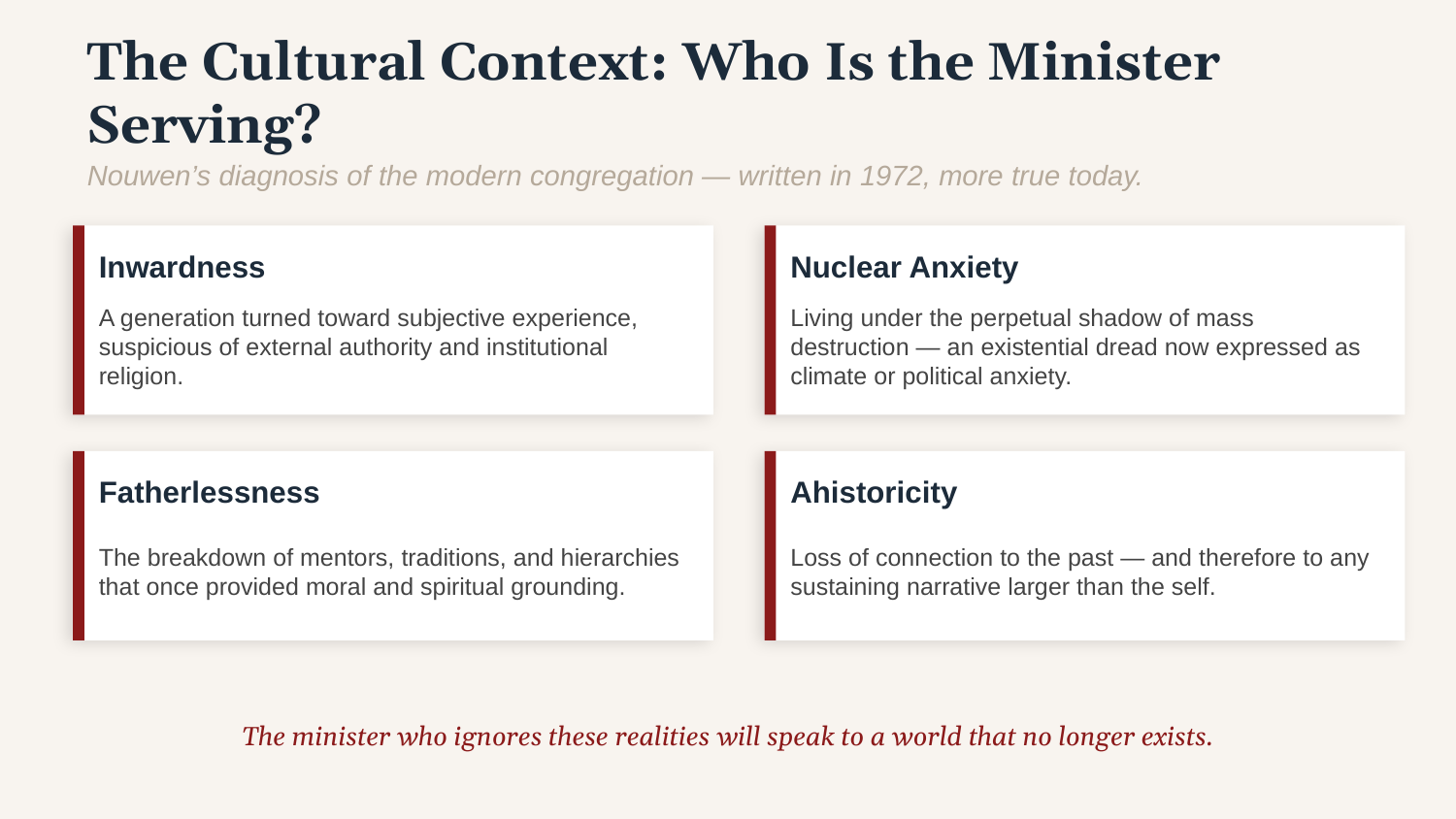

The Cultural Context: Who Is the Minister Serving?
Nouwen’s diagnosis of the modern congregation — written in 1972, more true today.

Inwardness
Nuclear Anxiety
A generation turned toward subjective experience, suspicious of external authority and institutional religion.
Living under the perpetual shadow of mass destruction — an existential dread now expressed as climate or political anxiety.

Fatherlessness
Ahistoricity
The breakdown of mentors, traditions, and hierarchies that once provided moral and spiritual grounding.
Loss of connection to the past — and therefore to any sustaining narrative larger than the self.
The minister who ignores these realities will speak to a world that no longer exists.